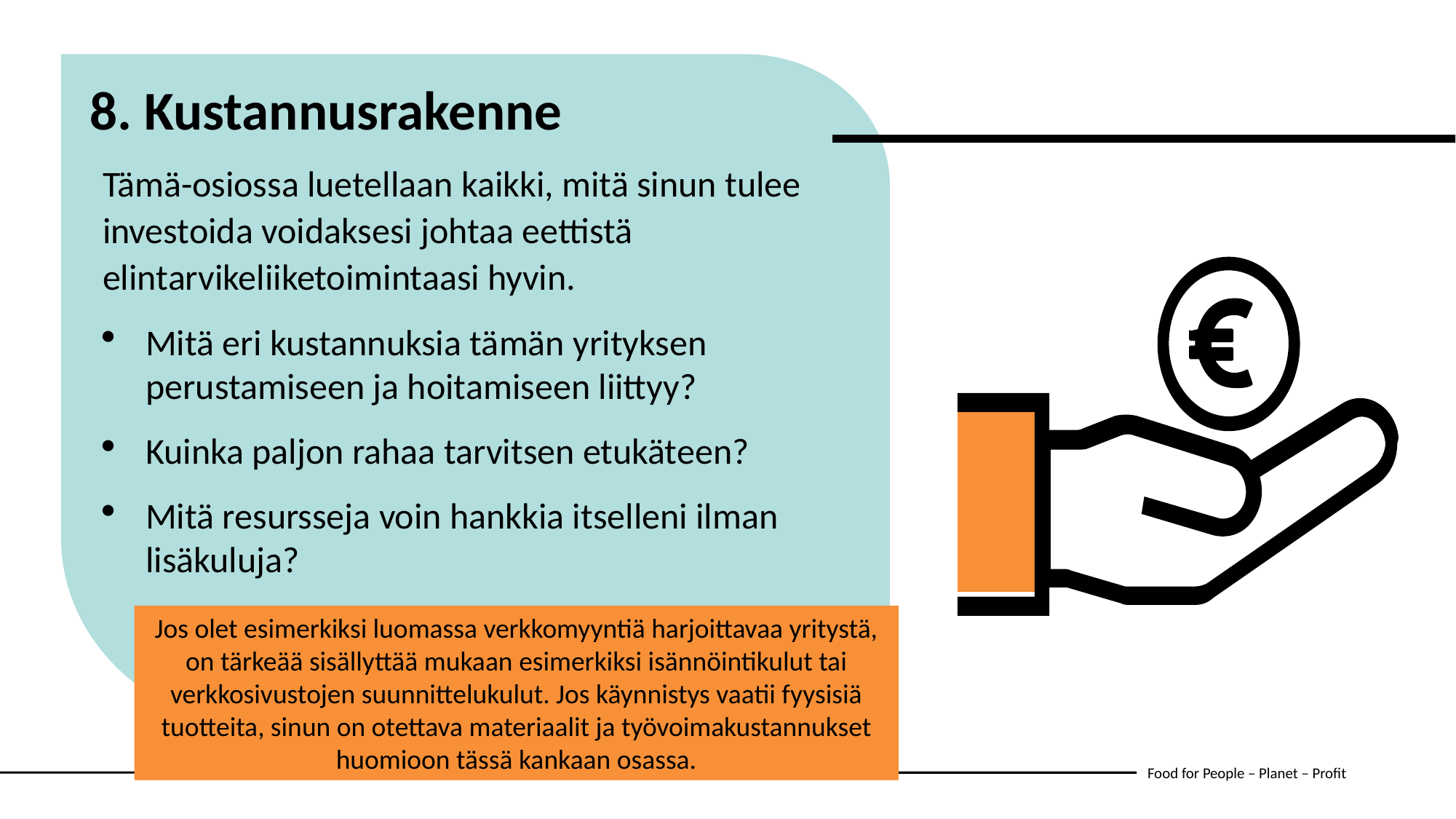

8. Kustannusrakenne
Tämä-osiossa luetellaan kaikki, mitä sinun tulee investoida voidaksesi johtaa eettistä elintarvikeliiketoimintaasi hyvin.
Mitä eri kustannuksia tämän yrityksen perustamiseen ja hoitamiseen liittyy?
Kuinka paljon rahaa tarvitsen etukäteen?
Mitä resursseja voin hankkia itselleni ilman lisäkuluja?

Jos olet esimerkiksi luomassa verkkomyyntiä harjoittavaa yritystä, on tärkeää sisällyttää mukaan esimerkiksi isännöintikulut tai verkkosivustojen suunnittelukulut. Jos käynnistys vaatii fyysisiä tuotteita, sinun on otettava materiaalit ja työvoimakustannukset huomioon tässä kankaan osassa.